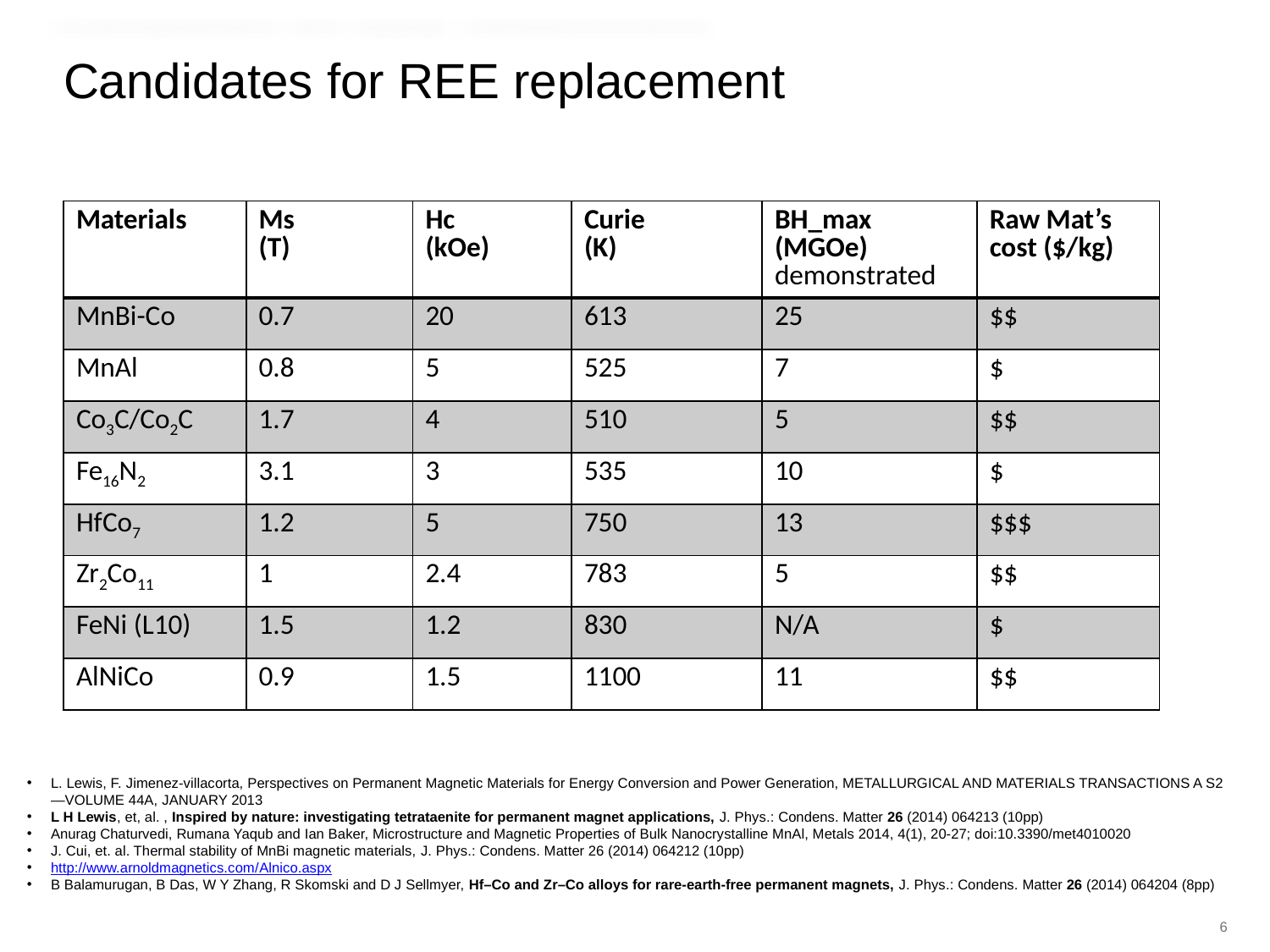

# Candidates for REE replacement
| Materials | Ms (T) | Hc (kOe) | Curie (K) | BH\_max (MGOe) demonstrated | Raw Mat’s cost ($/kg) |
| --- | --- | --- | --- | --- | --- |
| MnBi-Co | 0.7 | 20 | 613 | 25 | $$ |
| MnAl | 0.8 | 5 | 525 | 7 | $ |
| Co3C/Co2C | 1.7 | 4 | 510 | 5 | $$ |
| Fe16N2 | 3.1 | 3 | 535 | 10 | $ |
| HfCo7 | 1.2 | 5 | 750 | 13 | $$$ |
| Zr2Co11 | 1 | 2.4 | 783 | 5 | $$ |
| FeNi (L10) | 1.5 | 1.2 | 830 | N/A | $ |
| AlNiCo | 0.9 | 1.5 | 1100 | 11 | $$ |
L. Lewis, F. Jimenez-villacorta, Perspectives on Permanent Magnetic Materials for Energy Conversion and Power Generation, METALLURGICAL AND MATERIALS TRANSACTIONS A S2—VOLUME 44A, JANUARY 2013
L H Lewis, et, al. , Inspired by nature: investigating tetrataenite for permanent magnet applications, J. Phys.: Condens. Matter 26 (2014) 064213 (10pp)
Anurag Chaturvedi, Rumana Yaqub and Ian Baker, Microstructure and Magnetic Properties of Bulk Nanocrystalline MnAl, Metals 2014, 4(1), 20-27; doi:10.3390/met4010020
J. Cui, et. al. Thermal stability of MnBi magnetic materials, J. Phys.: Condens. Matter 26 (2014) 064212 (10pp)
http://www.arnoldmagnetics.com/Alnico.aspx
B Balamurugan, B Das, W Y Zhang, R Skomski and D J Sellmyer, Hf–Co and Zr–Co alloys for rare-earth-free permanent magnets, J. Phys.: Condens. Matter 26 (2014) 064204 (8pp)
6